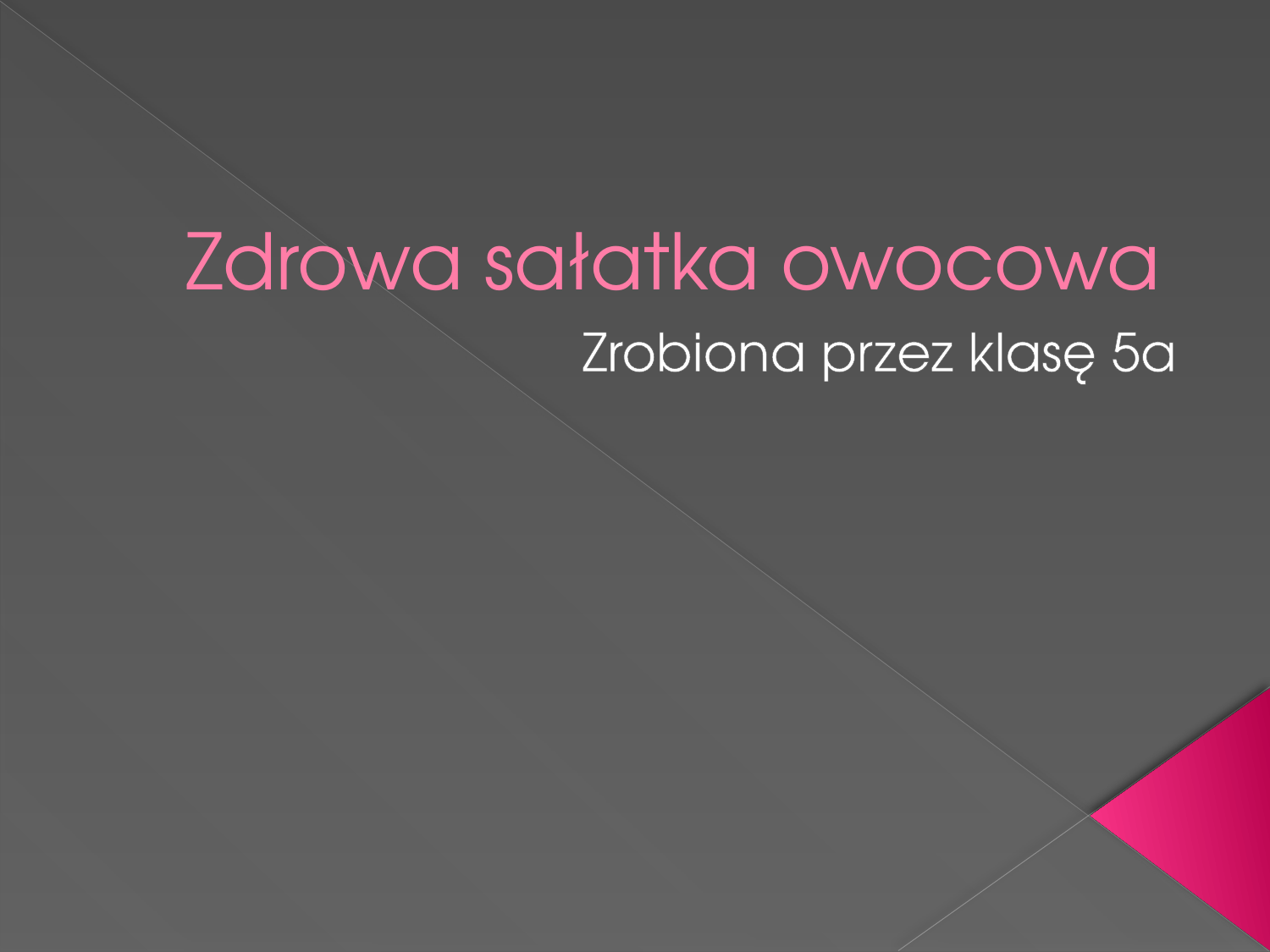

# Zdrowa sałatka owocowa
Zrobiona przez klasę 5a